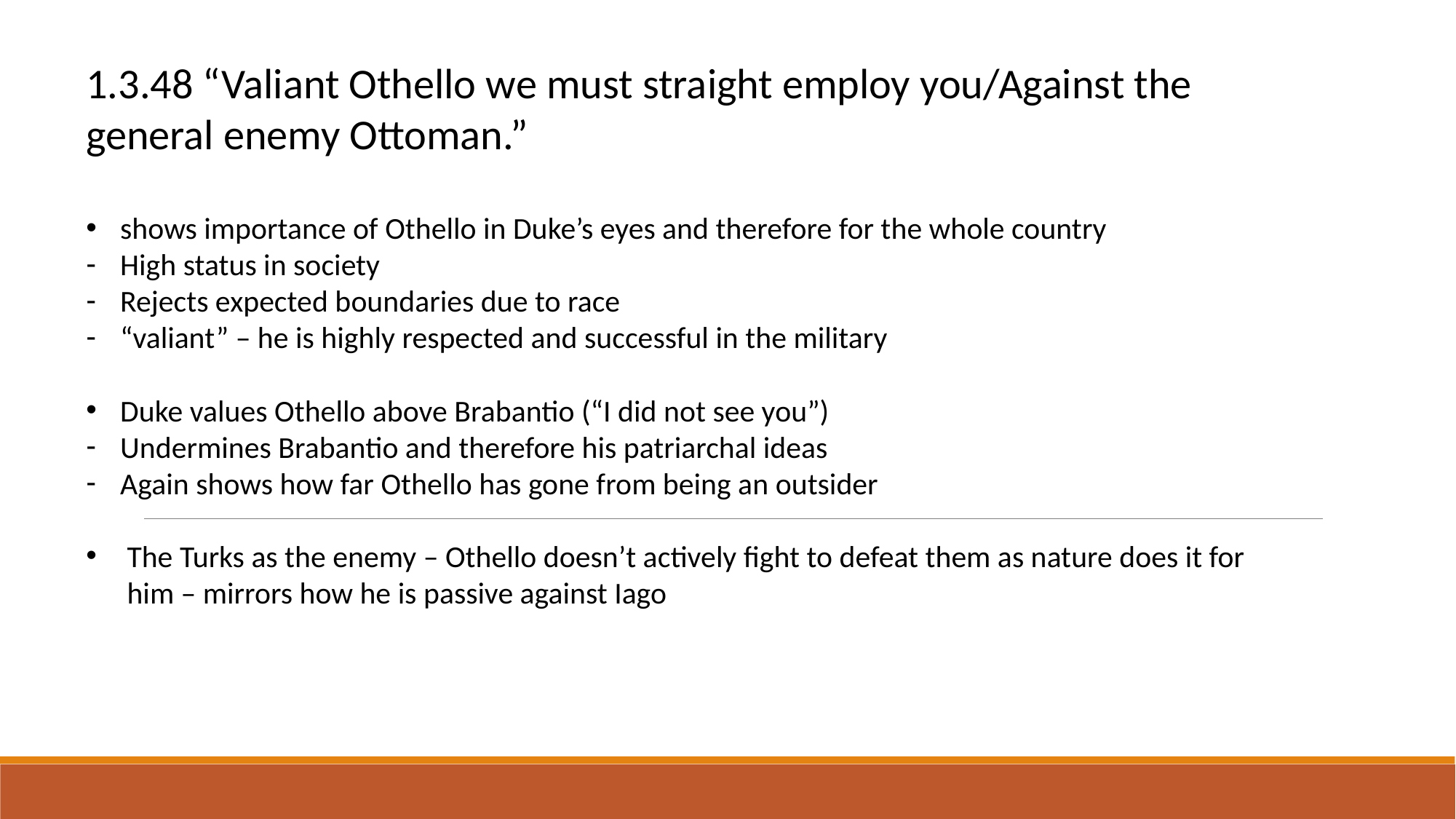

1.3.48 “Valiant Othello we must straight employ you/Against the general enemy Ottoman.”

shows importance of Othello in Duke’s eyes and therefore for the whole country
High status in society
Rejects expected boundaries due to race
“valiant” – he is highly respected and successful in the military

Duke values Othello above Brabantio (“I did not see you”)
Undermines Brabantio and therefore his patriarchal ideas
Again shows how far Othello has gone from being an outsider

The Turks as the enemy – Othello doesn’t actively fight to defeat them as nature does it for him – mirrors how he is passive against Iago